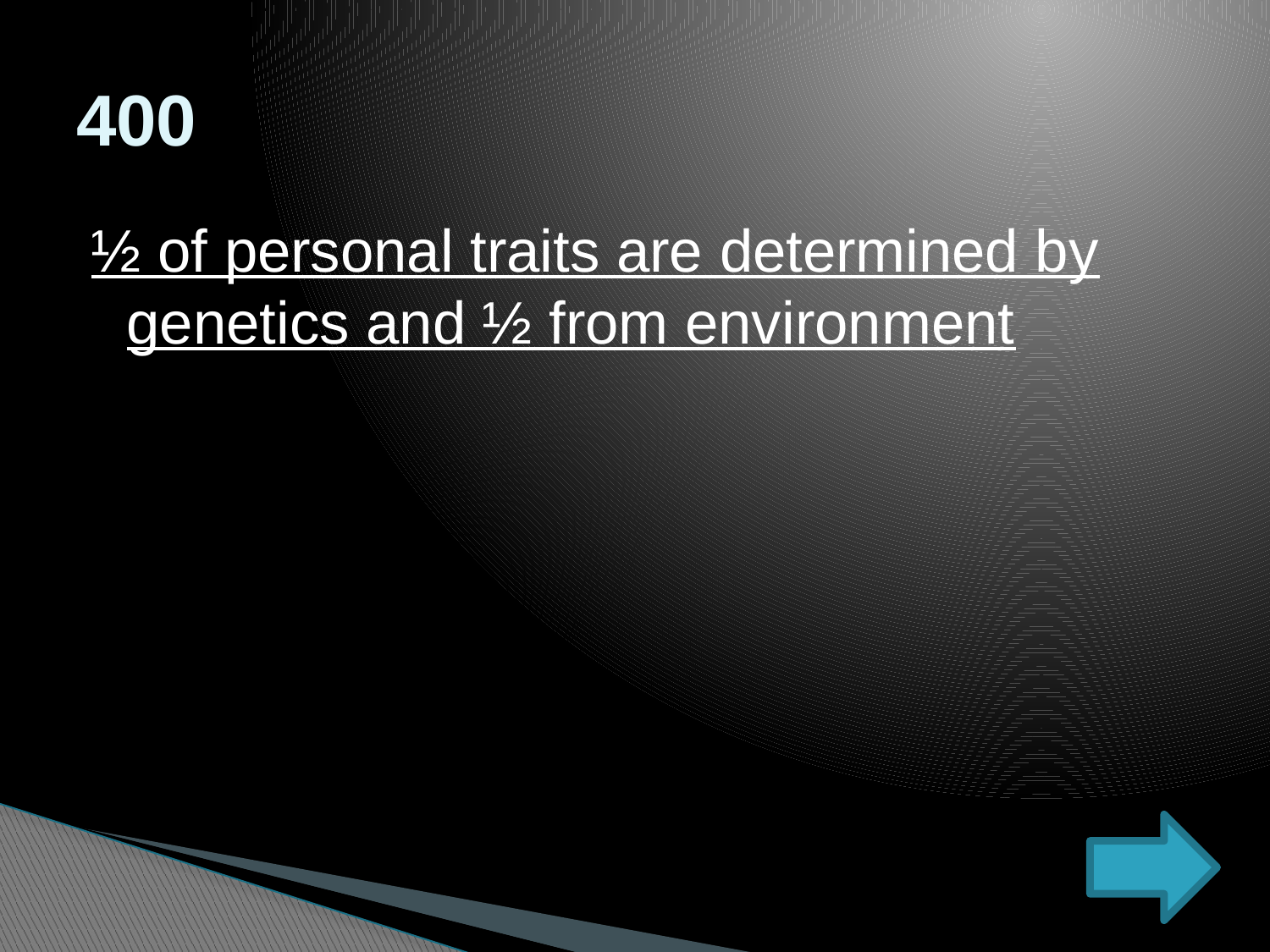

400
½ of personal traits are determined by genetics and ½ from environment